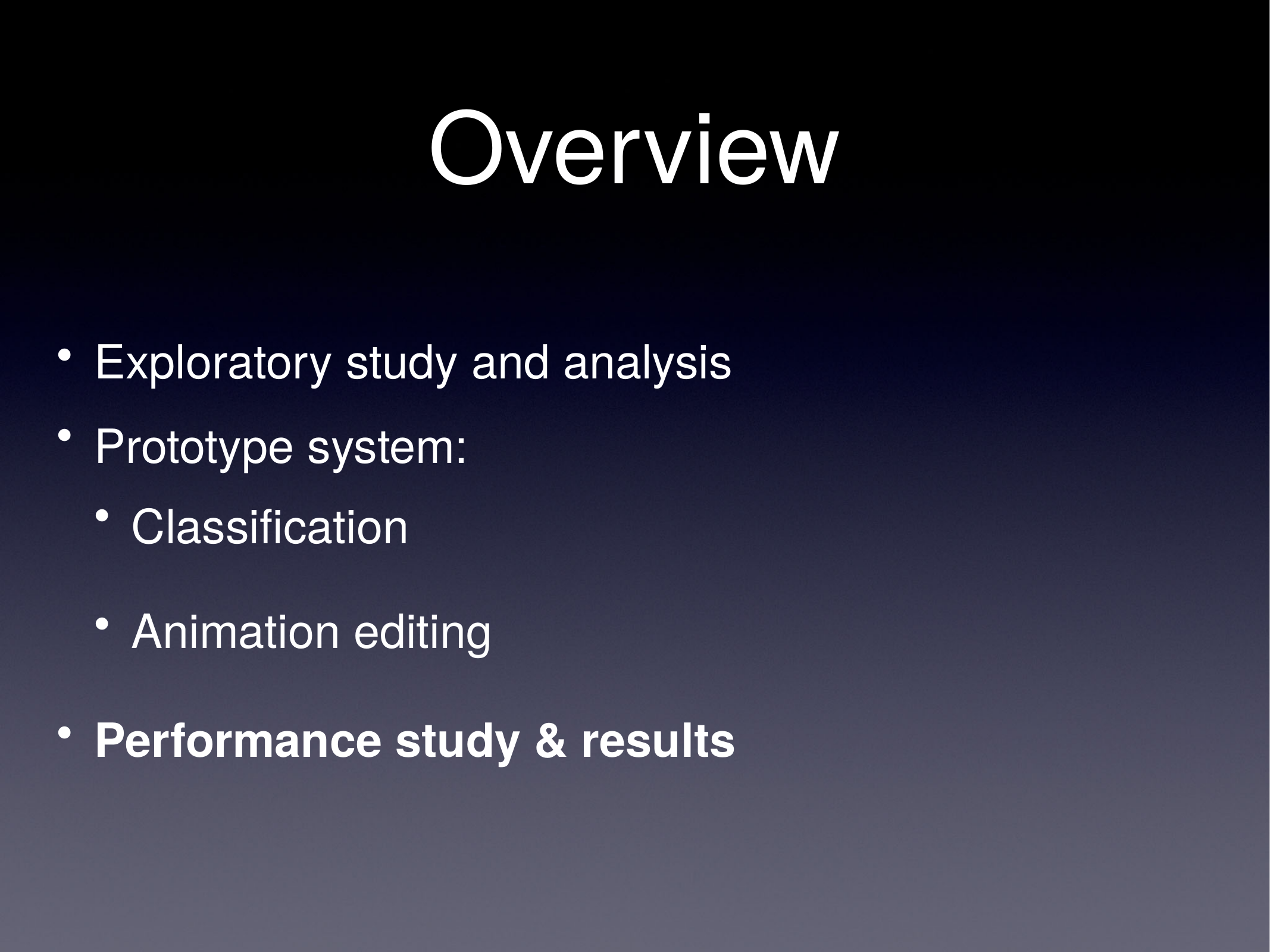

# Overview
Exploratory study and analysis
Prototype system:
Classification
Animation editing
Performance study & results